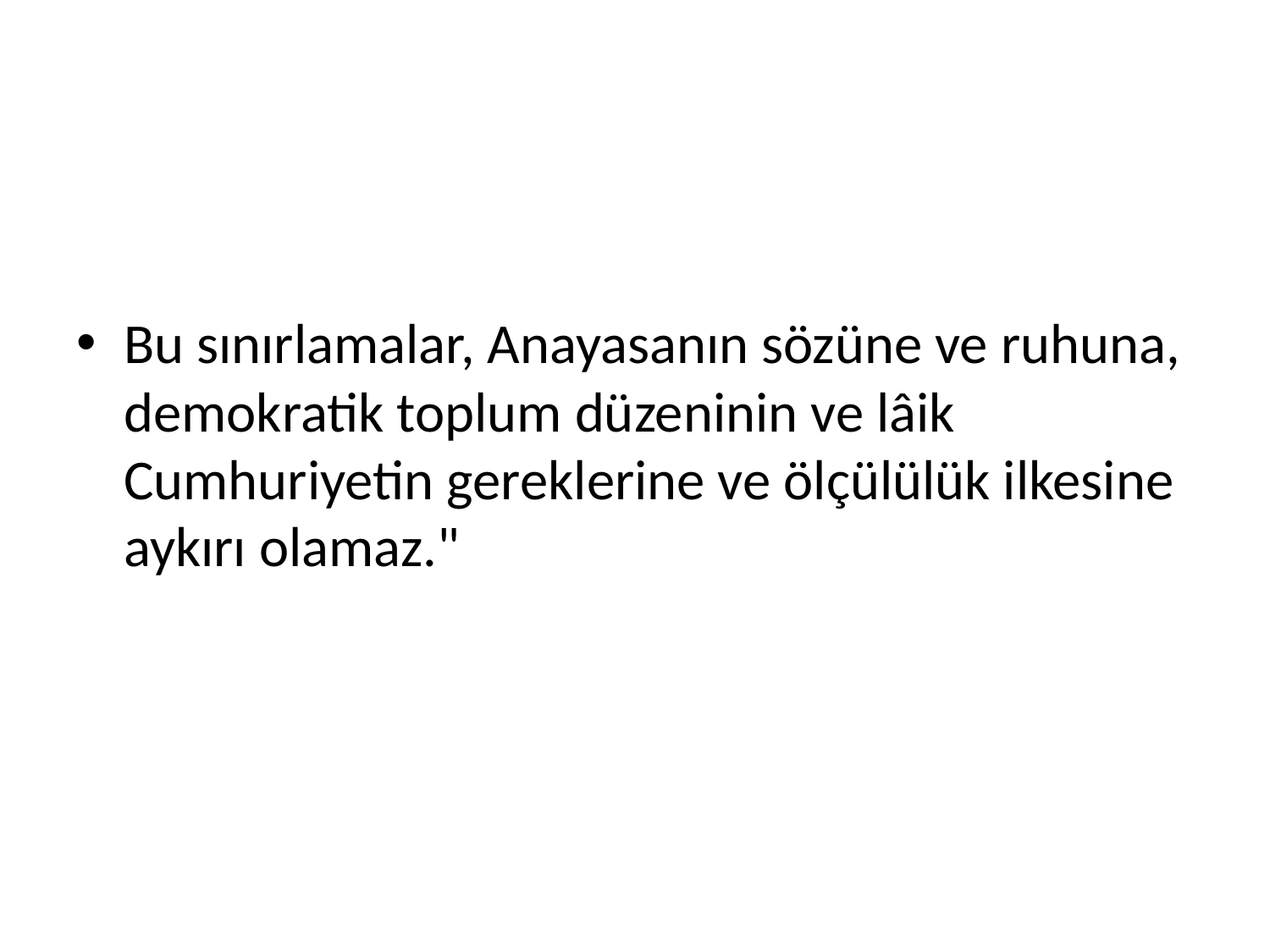

Bu sınırlamalar, Anayasanın sözüne ve ruhuna, demokratik toplum düzeninin ve lâik Cumhuriyetin gereklerine ve ölçülülük ilkesine aykırı olamaz."